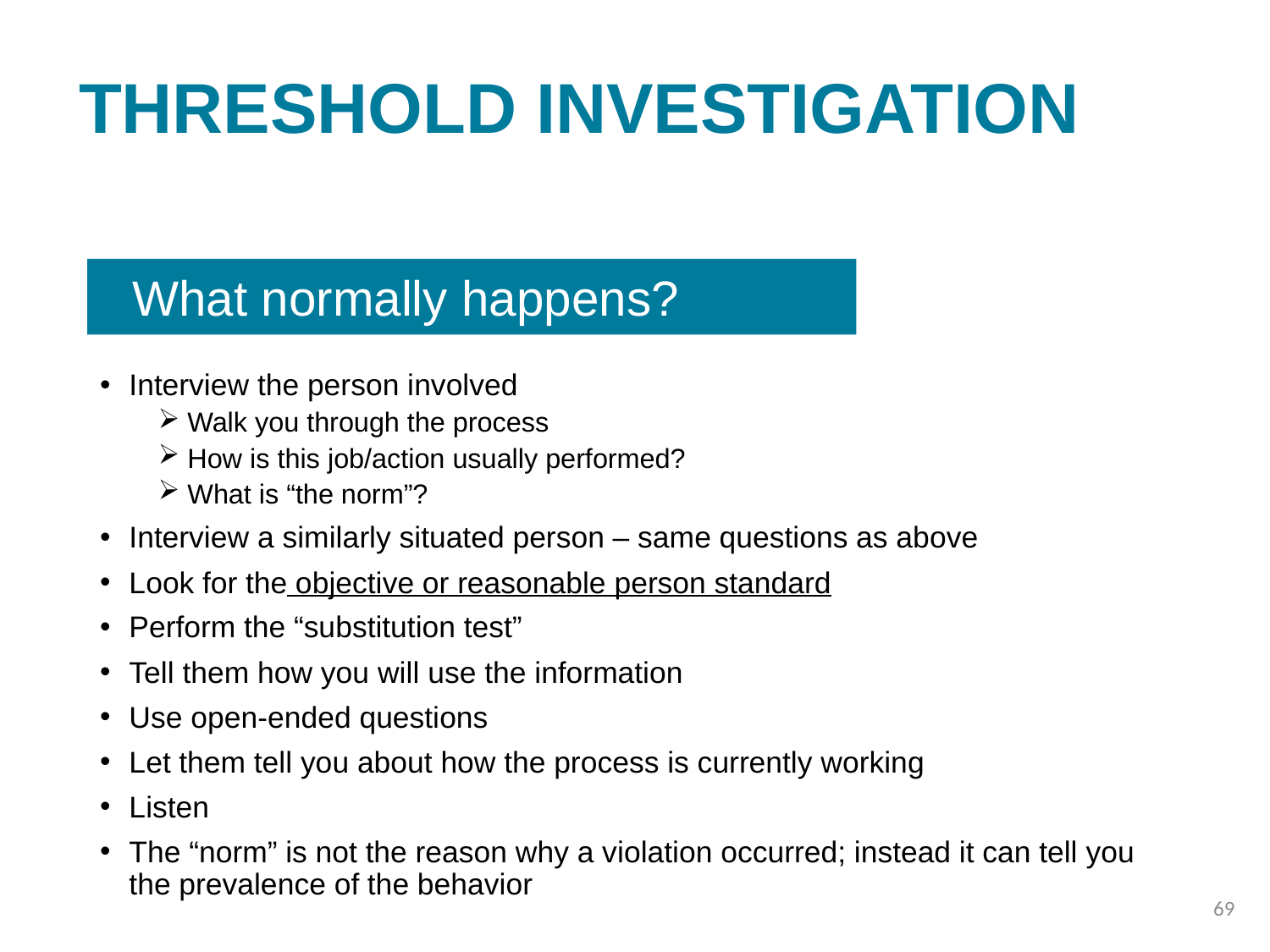

# Threshold investigation
What normally happens?
Interview the person involved
Walk you through the process
How is this job/action usually performed?
What is “the norm”?
Interview a similarly situated person – same questions as above
Look for the objective or reasonable person standard
Perform the “substitution test”
Tell them how you will use the information
Use open-ended questions
Let them tell you about how the process is currently working
Listen
The “norm” is not the reason why a violation occurred; instead it can tell you the prevalence of the behavior
69